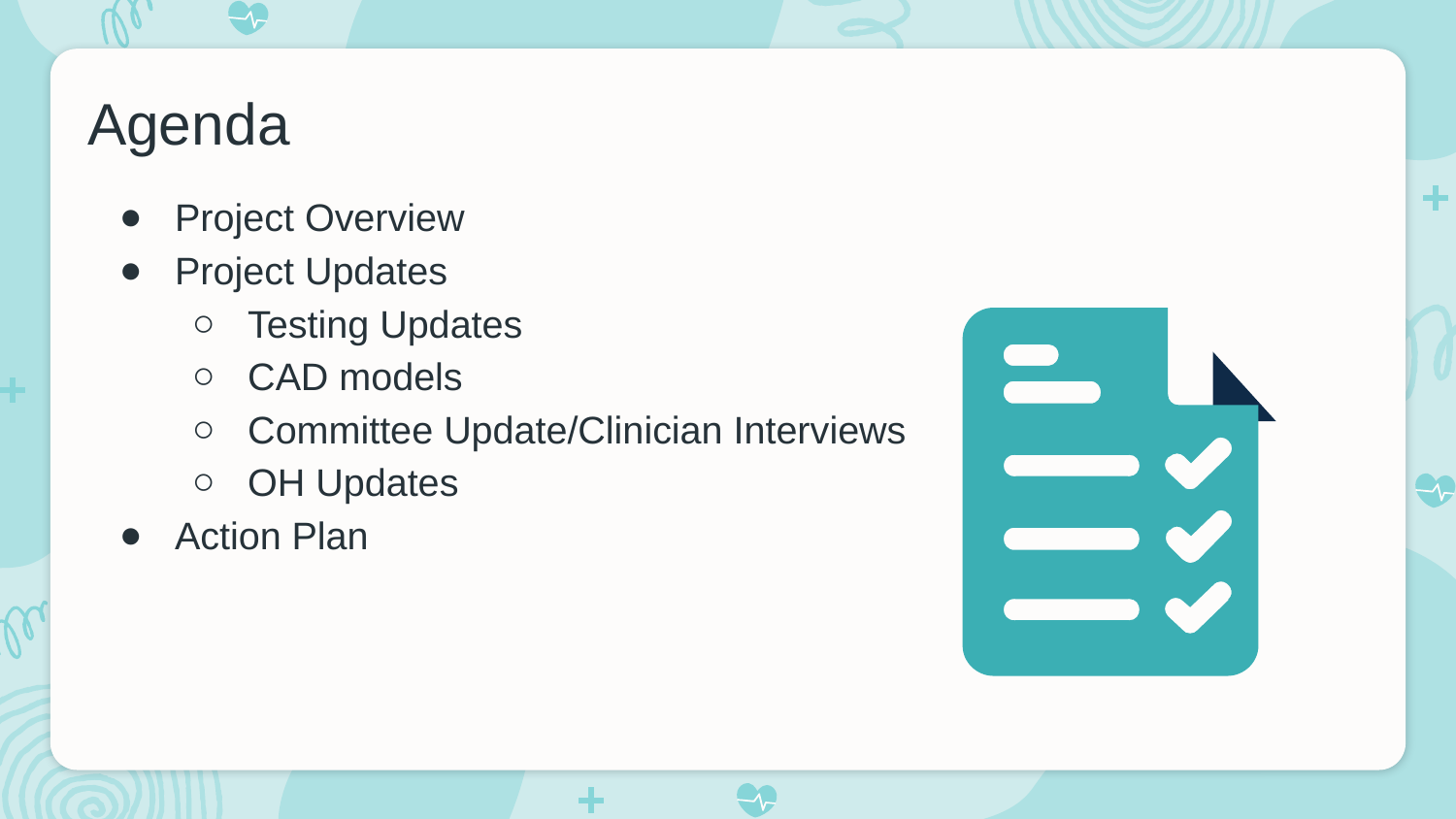

# Agenda
Project Overview
Project Updates
Testing Updates
CAD models
Committee Update/Clinician Interviews
OH Updates
Action Plan